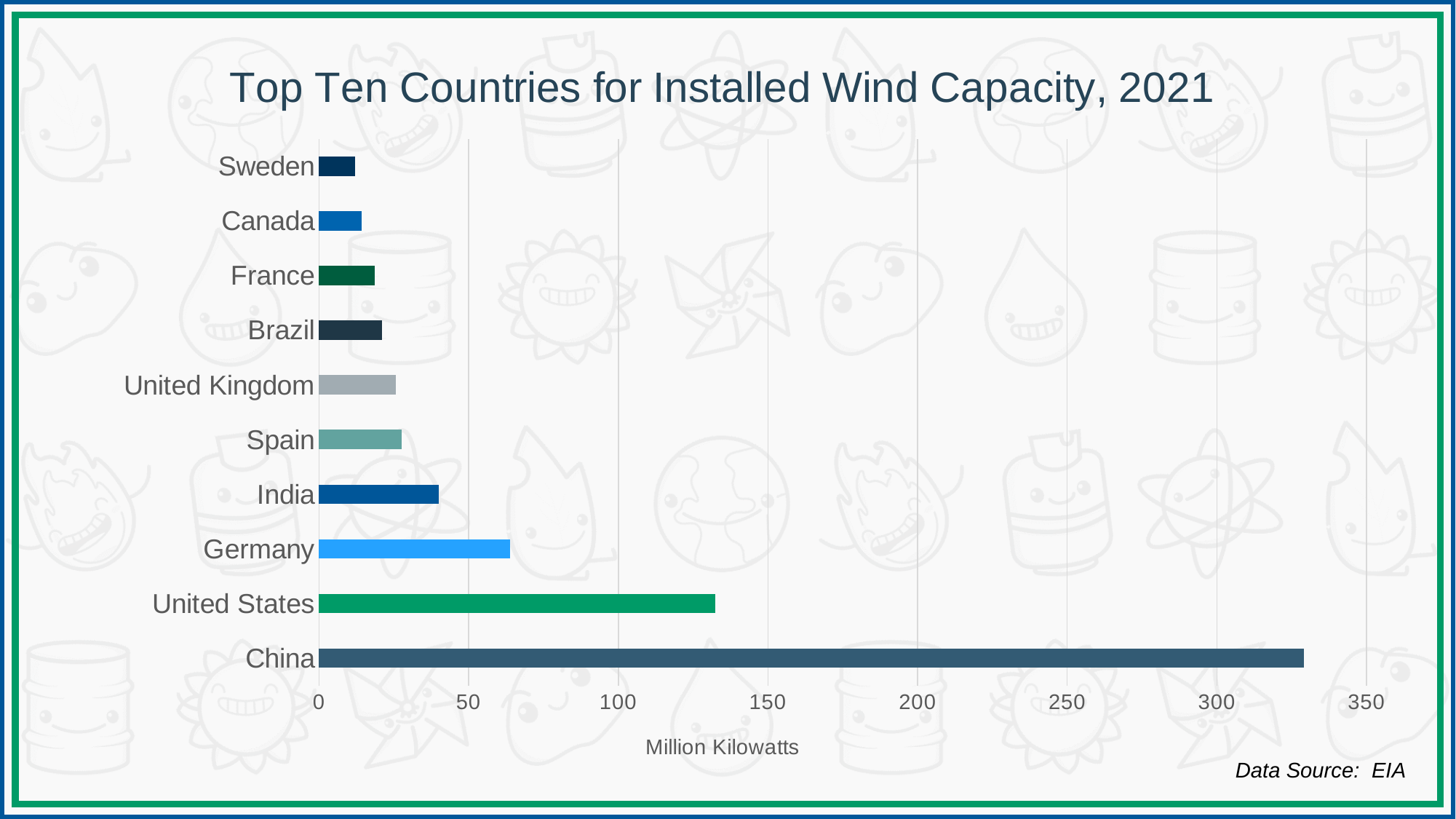

### Chart: Top Ten Countries for Installed Wind Capacity, 2021

| Category |  |
|---|---|
|         China | 328.973 |
|         United States | 132.4006 |
|         Germany | 63.865 |
|         India | 40.067 |
|         Spain | 27.497 |
|         United Kingdom | 25.73 |
|         Brazil | 21.161 |
|         France | 18.676 |
|         Canada | 14.304 |
|         Sweden | 12.08 |
Data Source:  EIA